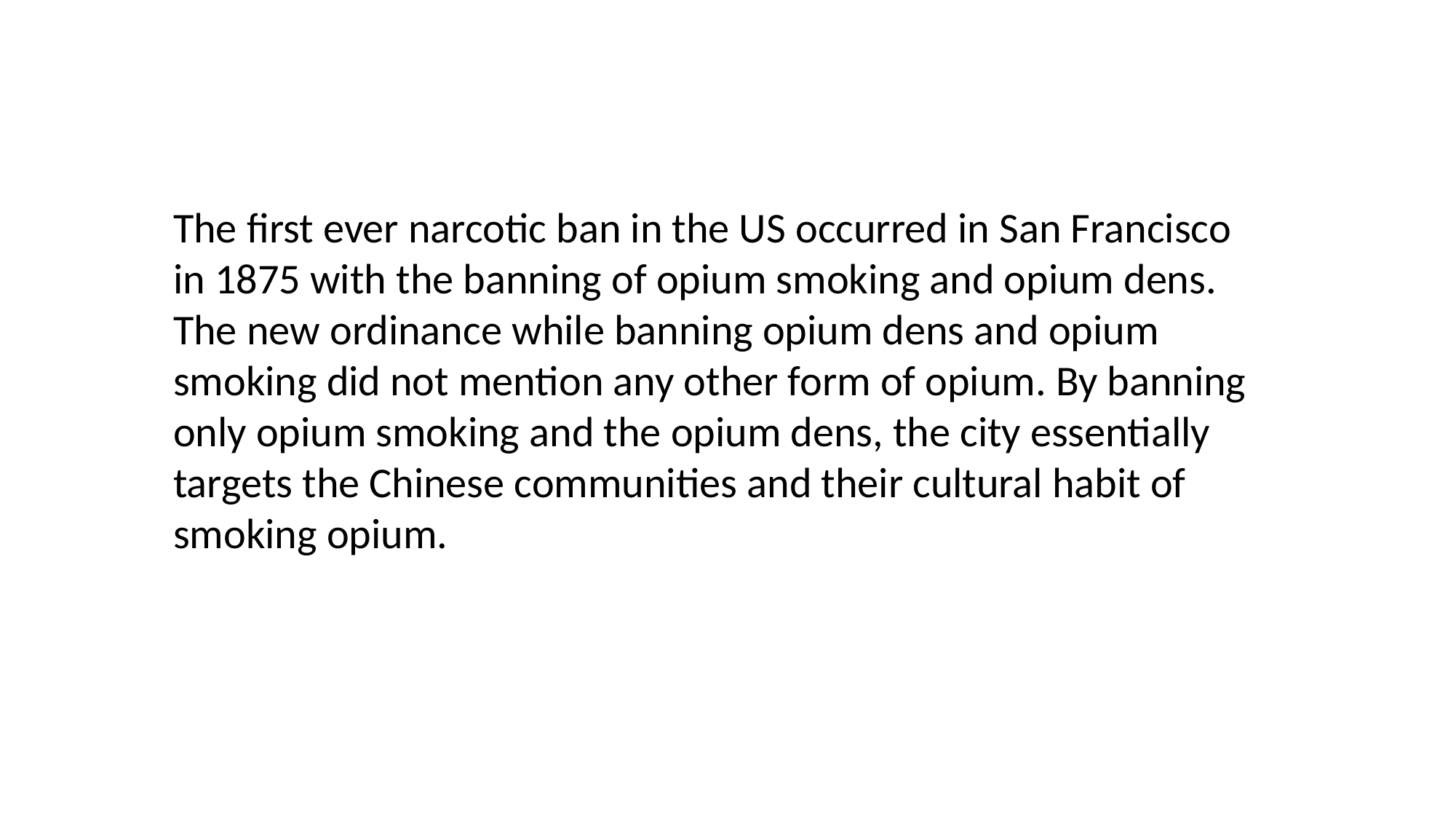

The first ever narcotic ban in the US occurred in San Francisco in 1875 with the banning of opium smoking and opium dens. The new ordinance while banning opium dens and opium smoking did not mention any other form of opium. By banning only opium smoking and the opium dens, the city essentially targets the Chinese communities and their cultural habit of smoking opium.